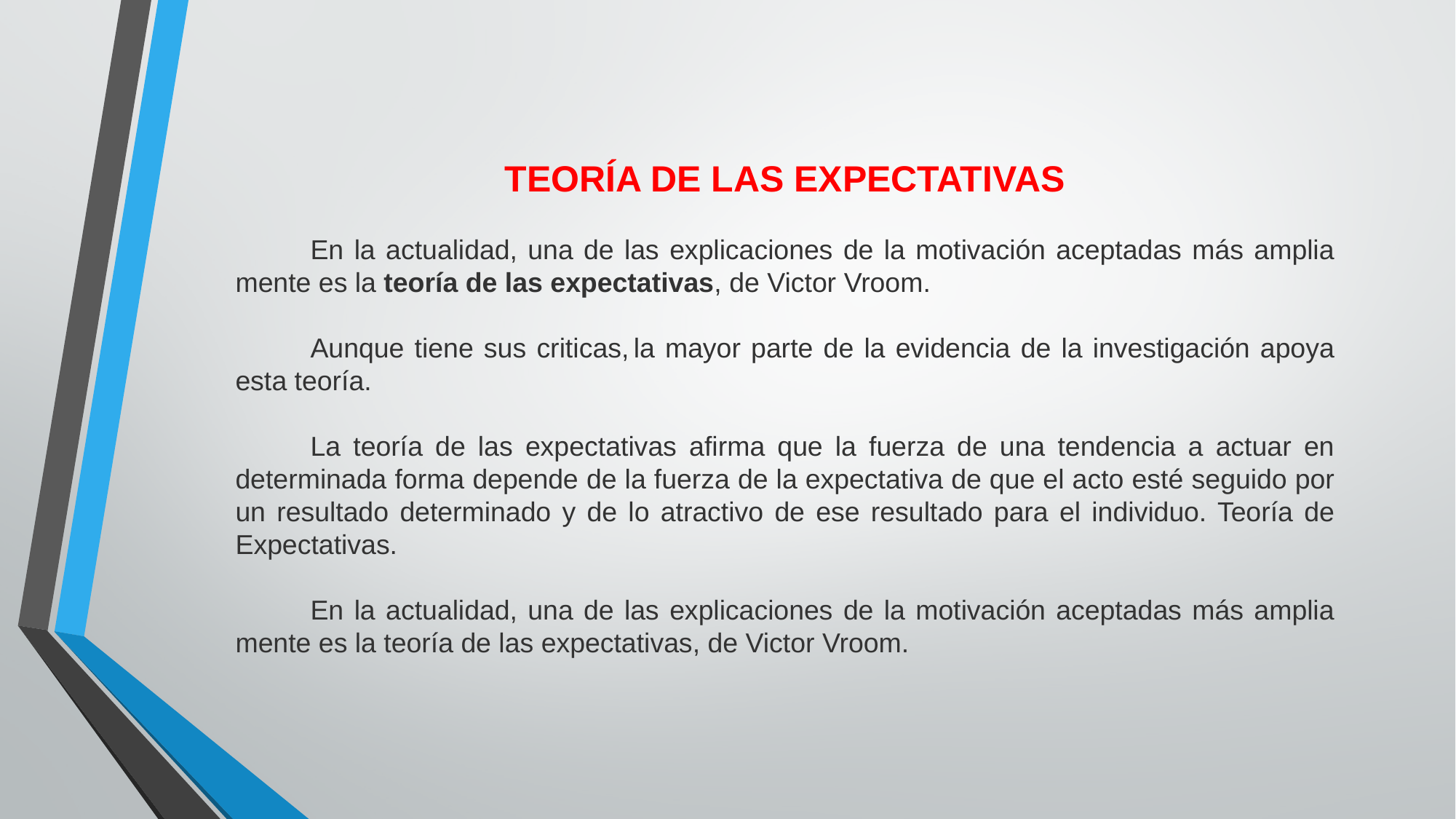

TEORÍA DE LAS EXPECTATIVAS

En la actualidad, una de las explicaciones de la motivación aceptadas más amplia­mente es la teoría de las expectativas, de Victor Vroom.

Aunque tiene sus criti­cas, la mayor parte de la evidencia de la investigación apoya esta teoría.

La teoría de las expectativas afirma que la fuerza de una tendencia a actuar en determinada forma depende de la fuerza de la expectativa de que el acto esté se­guido por un resultado determinado y de lo atractivo de ese resultado para el in­dividuo. Teoría de Expectativas.

En la actualidad, una de las explicaciones de la motivación aceptadas más amplia­mente es la teoría de las expectativas, de Victor Vroom.